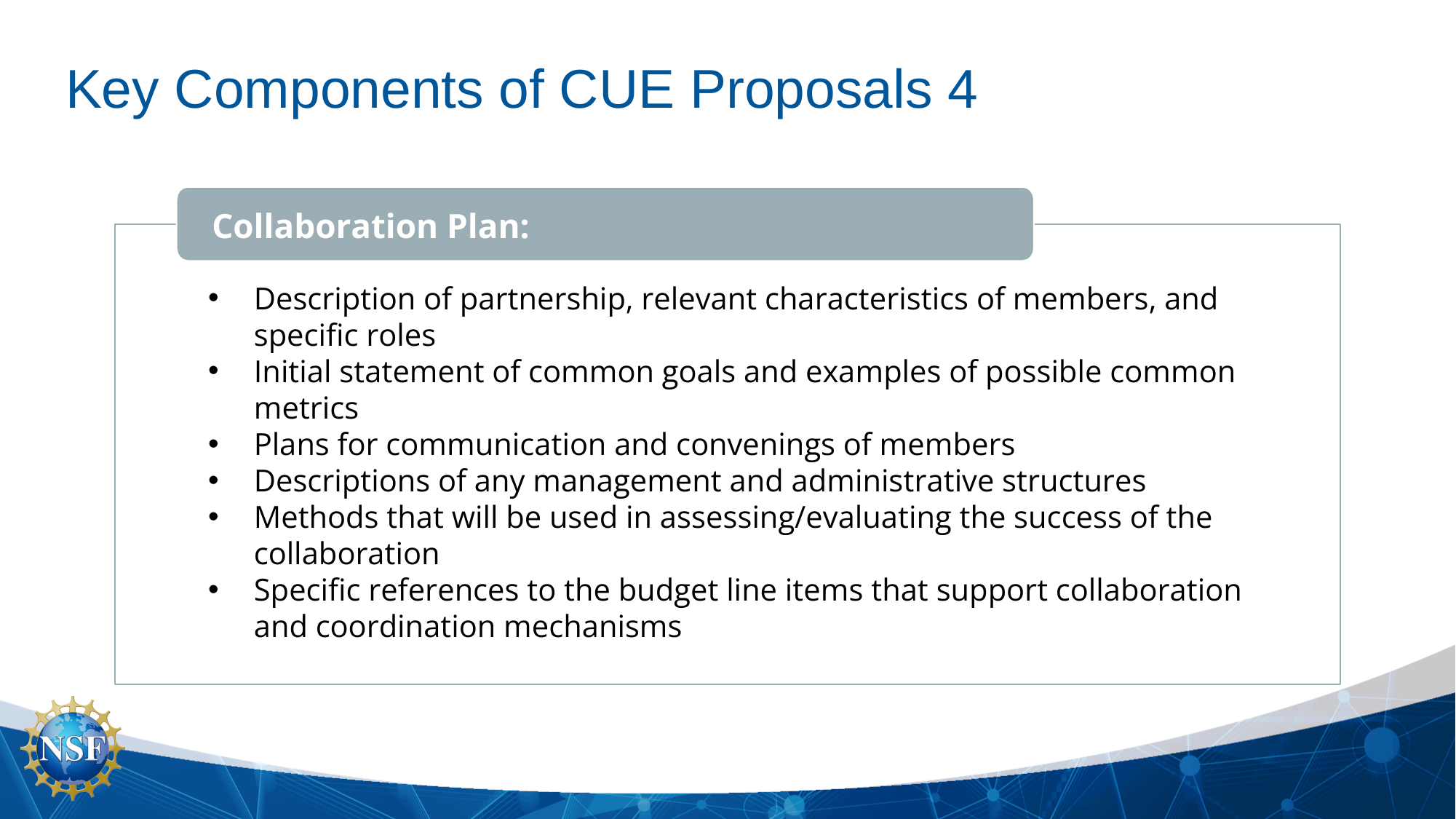

Key Components of CUE Proposals 4

Collaboration Plan:

Description of partnership, relevant characteristics of members, and specific roles
Initial statement of common goals and examples of possible common metrics
Plans for communication and convenings of members
Descriptions of any management and administrative structures
Methods that will be used in assessing/evaluating the success of the collaboration
Specific references to the budget line items that support collaboration and coordination mechanisms